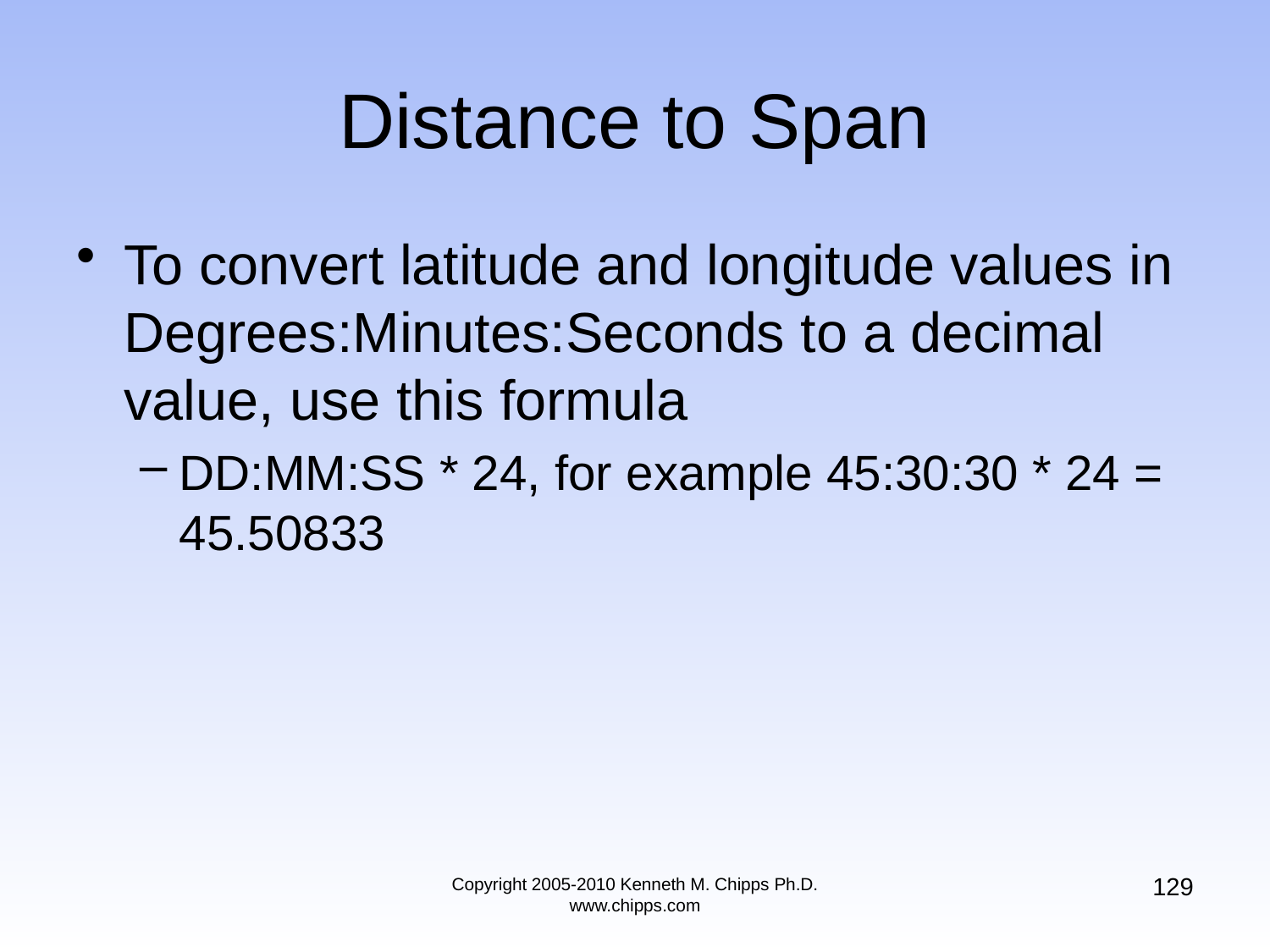

# Distance to Span
To convert latitude and longitude values in Degrees:Minutes:Seconds to a decimal value, use this formula
DD:MM:SS * 24, for example 45:30:30 * 24 = 45.50833
129
Copyright 2005-2010 Kenneth M. Chipps Ph.D. www.chipps.com